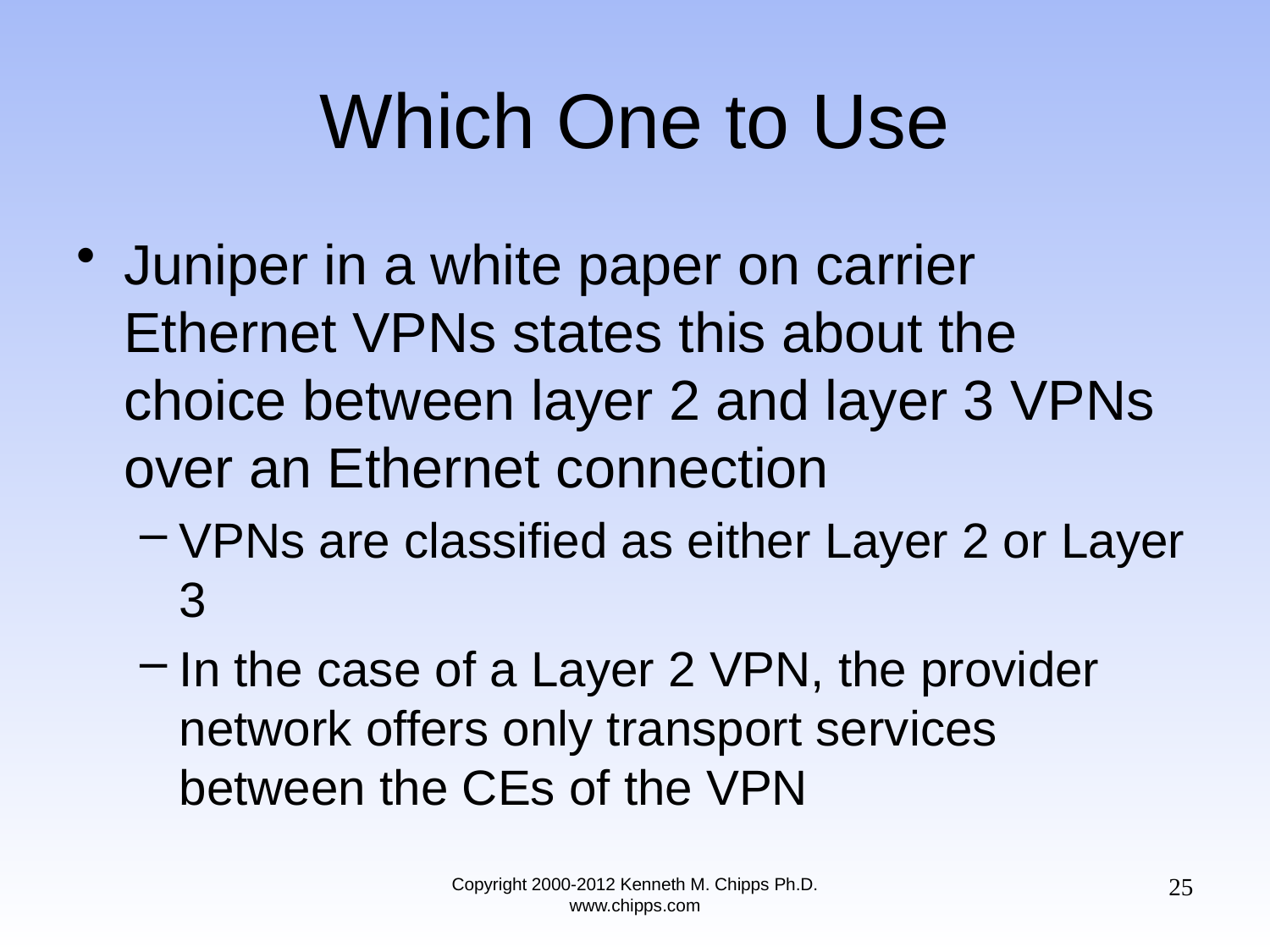

# Which One to Use
Juniper in a white paper on carrier Ethernet VPNs states this about the choice between layer 2 and layer 3 VPNs over an Ethernet connection
VPNs are classified as either Layer 2 or Layer 3
In the case of a Layer 2 VPN, the provider network offers only transport services between the CEs of the VPN
25
Copyright 2000-2012 Kenneth M. Chipps Ph.D. www.chipps.com